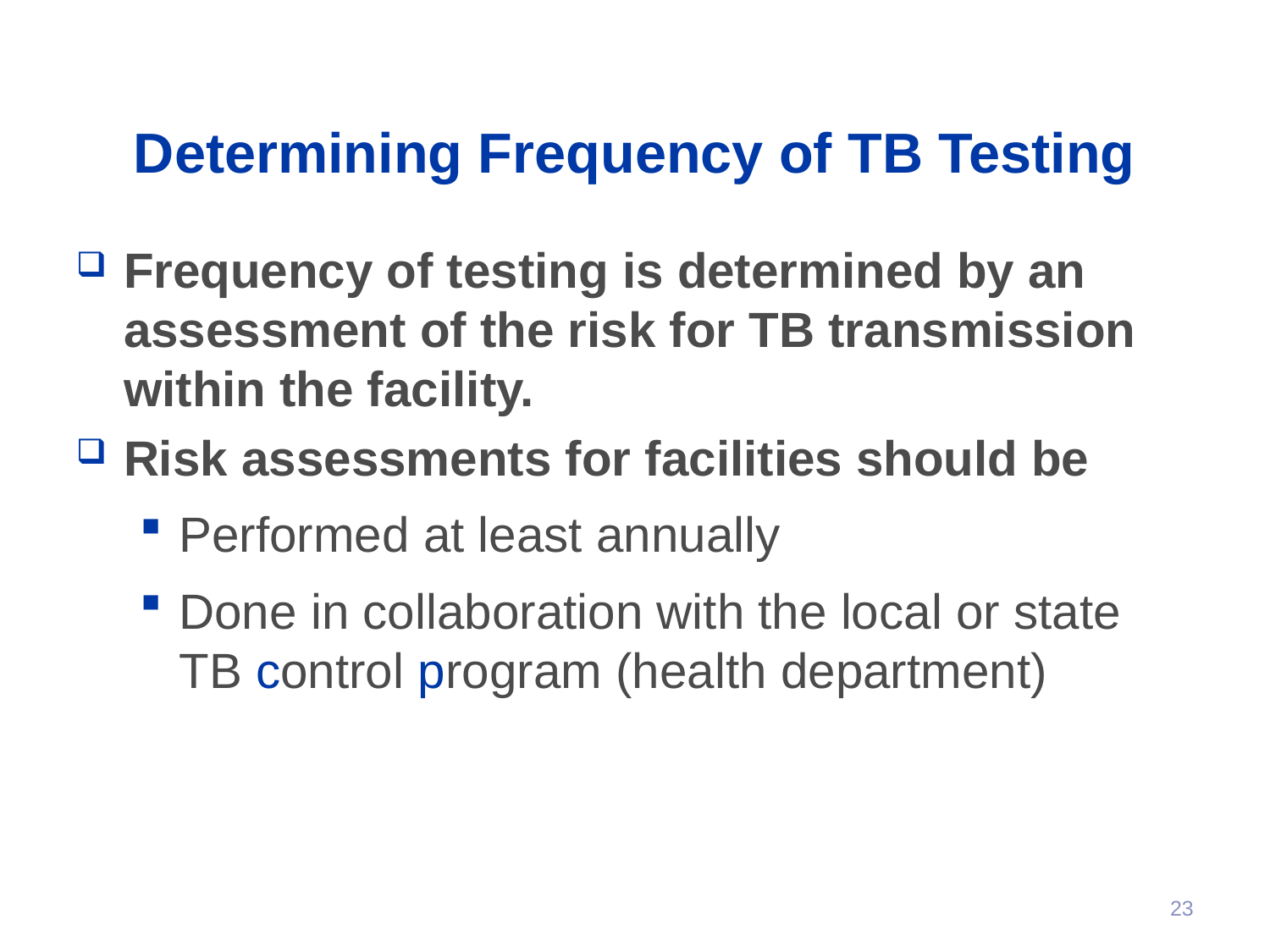

# Determining Frequency of TB Testing
Frequency of testing is determined by an assessment of the risk for TB transmission within the facility.
Risk assessments for facilities should be
Performed at least annually
Done in collaboration with the local or state TB control program (health department)

23